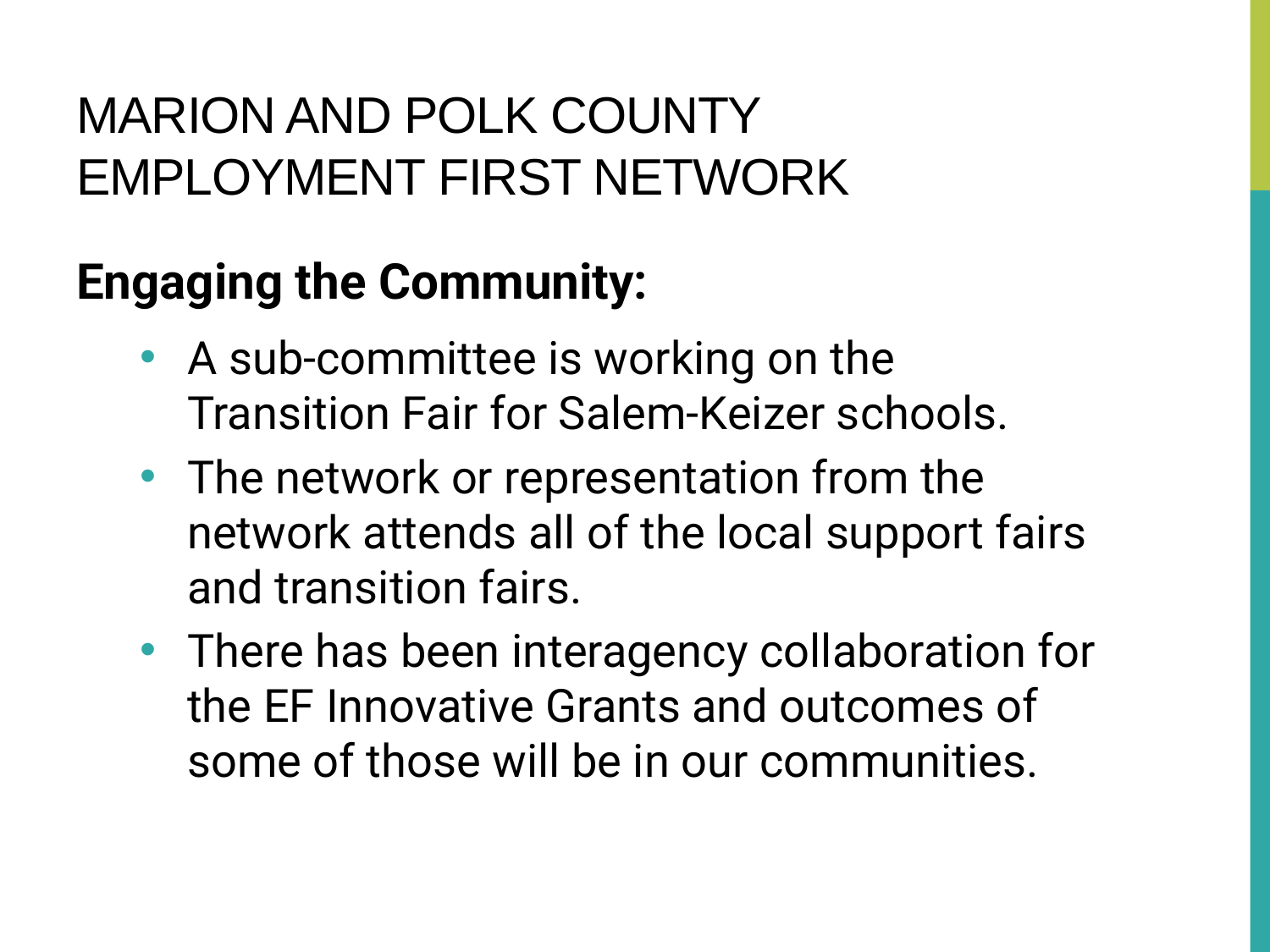

# Marion and polk county employment first network
Engaging the Community:
A sub-committee is working on the Transition Fair for Salem-Keizer schools.
The network or representation from the network attends all of the local support fairs and transition fairs.
There has been interagency collaboration for the EF Innovative Grants and outcomes of some of those will be in our communities.